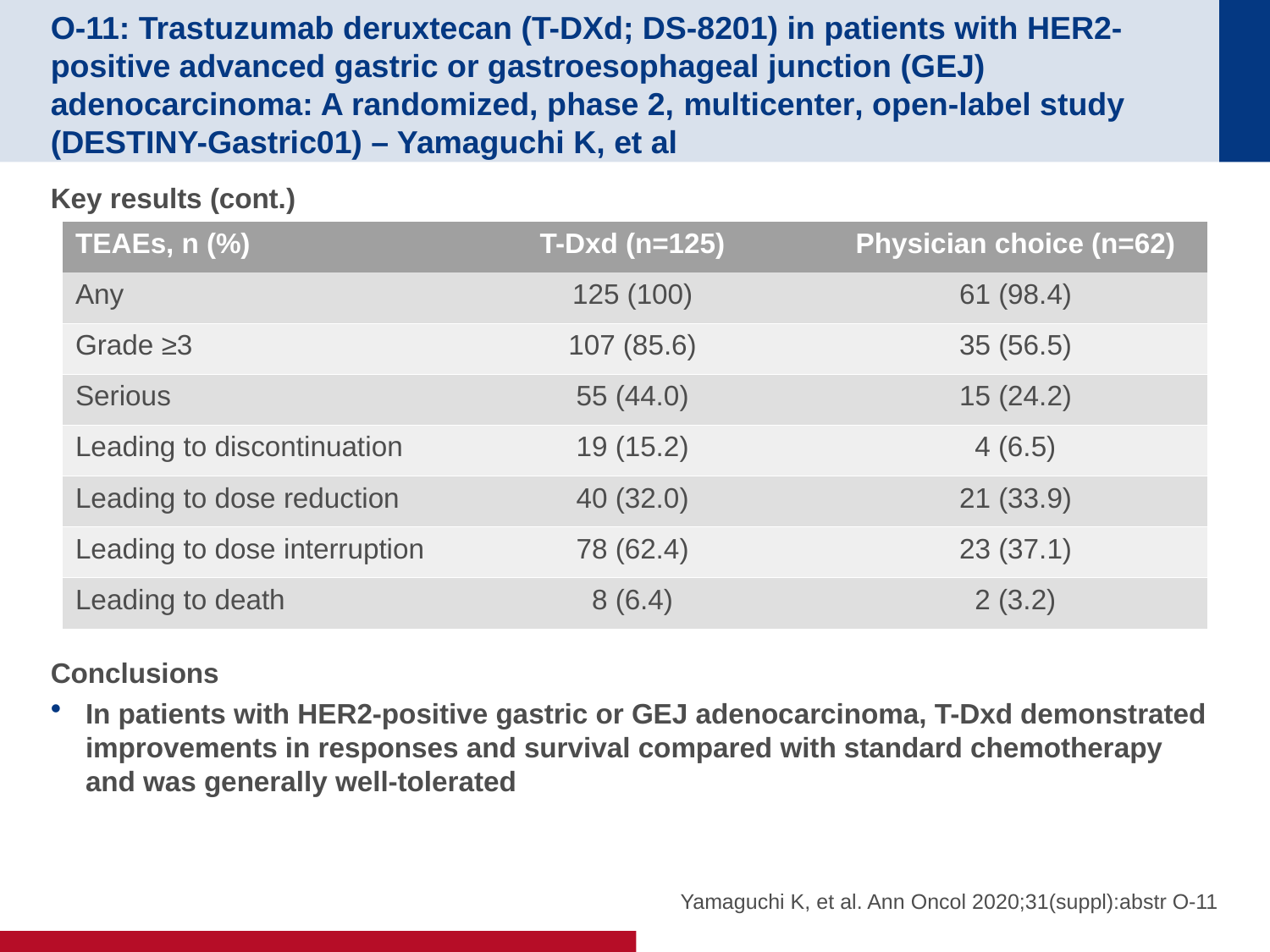

# O-11: Trastuzumab deruxtecan (T-DXd; DS-8201) in patients with HER2-positive advanced gastric or gastroesophageal junction (GEJ) adenocarcinoma: A randomized, phase 2, multicenter, open-label study (DESTINY-Gastric01) – Yamaguchi K, et al
Key results (cont.)
Conclusions
In patients with HER2-positive gastric or GEJ adenocarcinoma, T-Dxd demonstrated improvements in responses and survival compared with standard chemotherapy and was generally well-tolerated

| TEAEs, n (%) | T-Dxd (n=125) | Physician choice (n=62) |
| --- | --- | --- |
| Any | 125 (100) | 61 (98.4) |
| Grade ≥3 | 107 (85.6) | 35 (56.5) |
| Serious | 55 (44.0) | 15 (24.2) |
| Leading to discontinuation | 19 (15.2) | 4 (6.5) |
| Leading to dose reduction | 40 (32.0) | 21 (33.9) |
| Leading to dose interruption | 78 (62.4) | 23 (37.1) |
| Leading to death | 8 (6.4) | 2 (3.2) |
Yamaguchi K, et al. Ann Oncol 2020;31(suppl):abstr O-11